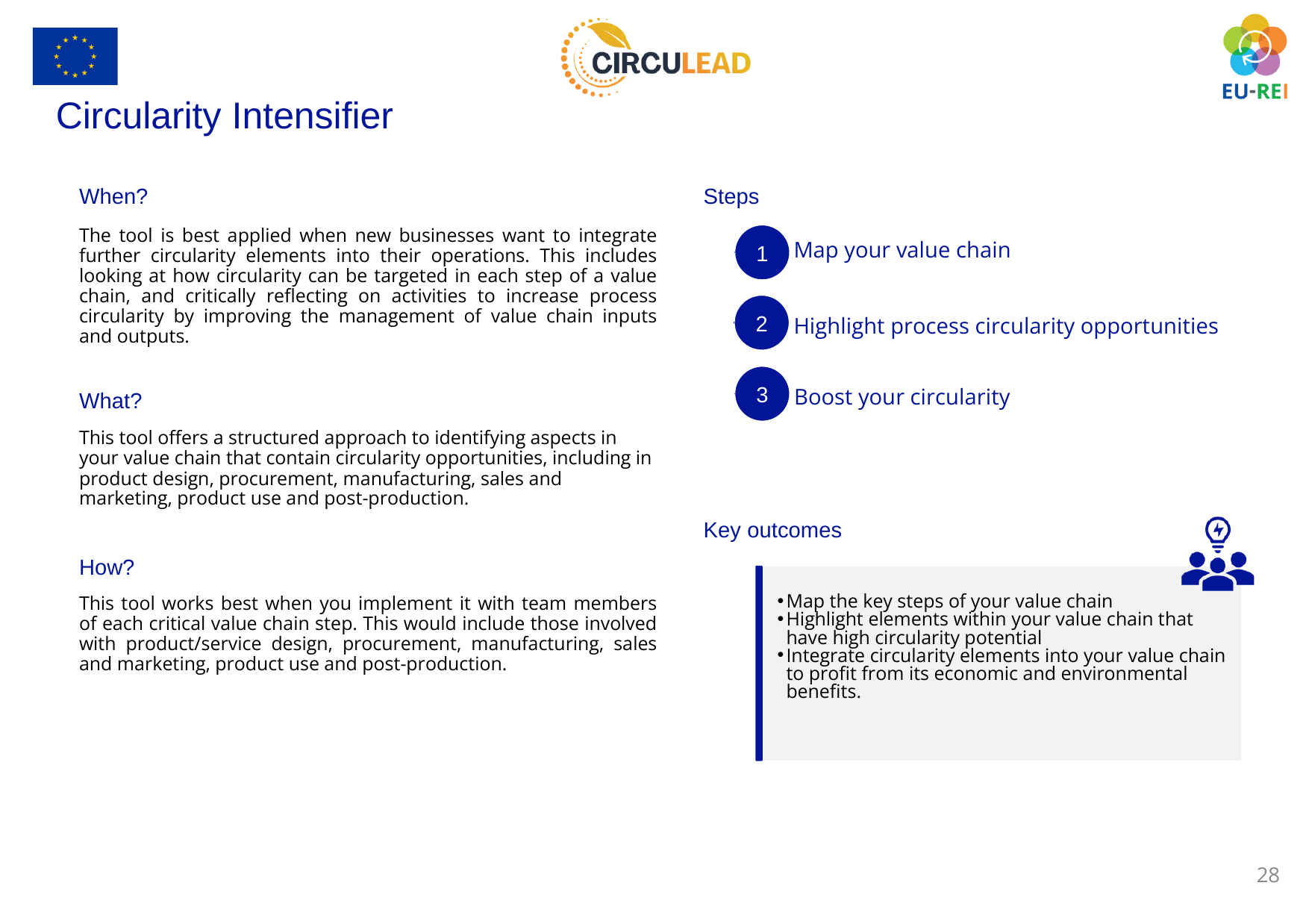

Circularity Intensifier
Steps
When?

1

The tool is best applied when new businesses want to integrate further circularity elements into their operations. This includes looking at how circularity can be targeted in each step of a value chain, and critically reflecting on activities to increase process circularity by improving the management of value chain inputs and outputs.
Map your value chain

2

Highlight process circularity opportunities

3

Boost your circularity
What?
This tool offers a structured approach to identifying aspects in your value chain that contain circularity opportunities, including in product design, procurement, manufacturing, sales and marketing, product use and post-production.

Key outcomes
How?

Map the key steps of your value chain
Highlight elements within your value chain that have high circularity potential
Integrate circularity elements into your value chain to profit from its economic and environmental benefits.
This tool works best when you implement it with team members of each critical value chain step. This would include those involved with product/service design, procurement, manufacturing, sales and marketing, product use and post-production.
28